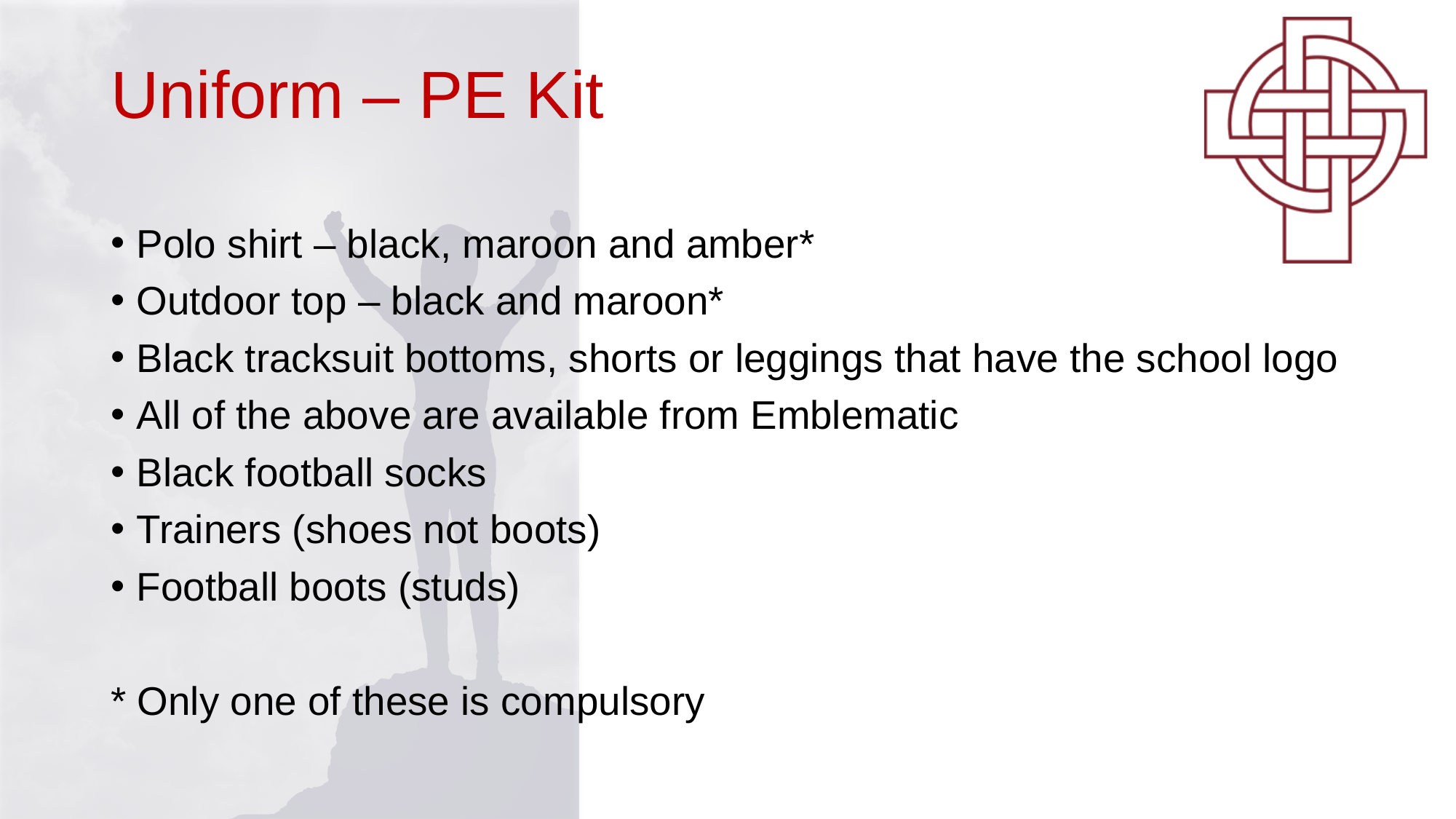

# Uniform – PE Kit
Polo shirt – black, maroon and amber*
Outdoor top – black and maroon*
Black tracksuit bottoms, shorts or leggings that have the school logo
All of the above are available from Emblematic
Black football socks
Trainers (shoes not boots)
Football boots (studs)

* Only one of these is compulsory